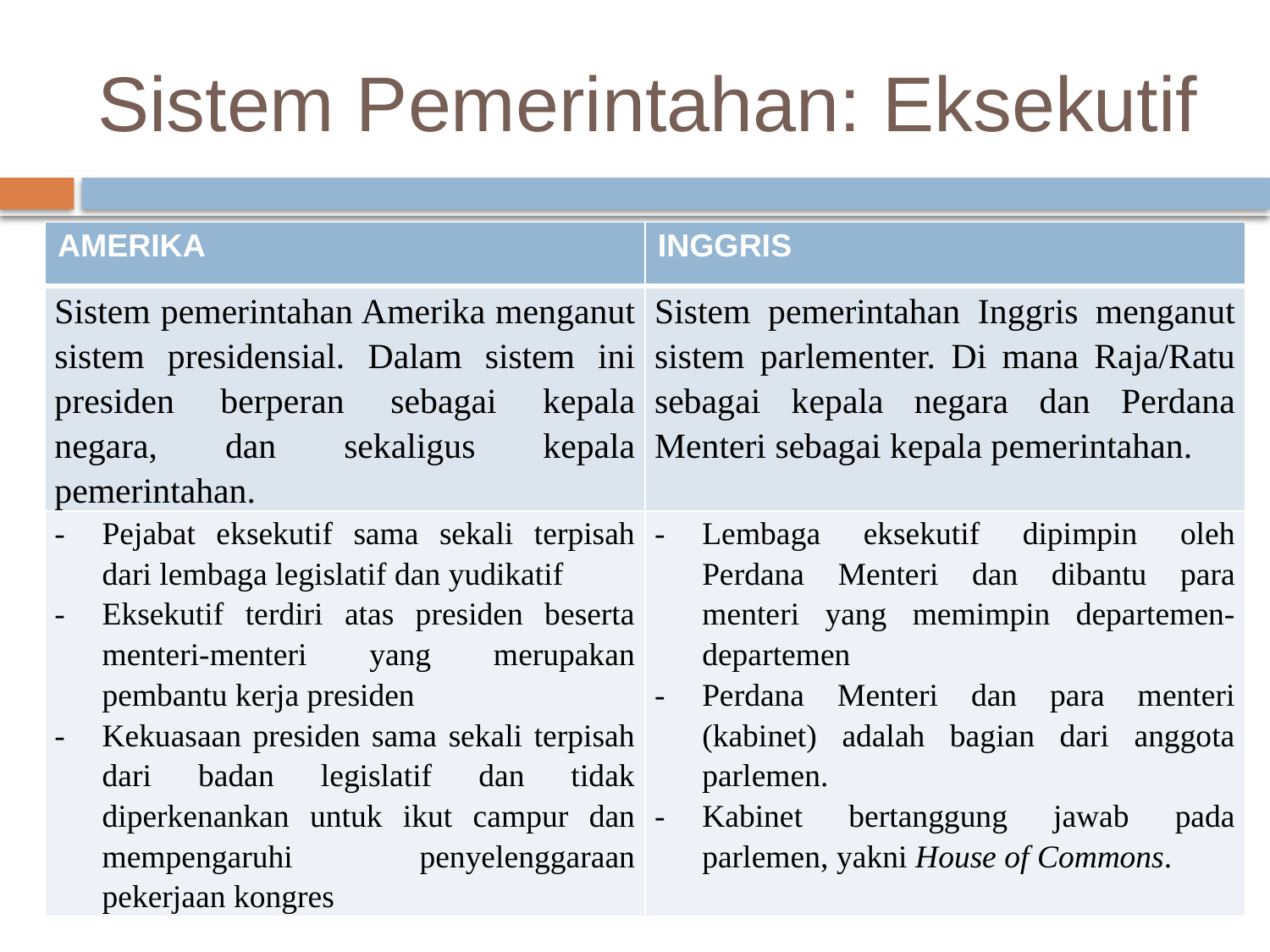

# Sistem Pemerintahan: Eksekutif
| AMERIKA | INGGRIS |
| --- | --- |
| Sistem pemerintahan Amerika menganut sistem presidensial. Dalam sistem ini presiden berperan sebagai kepala negara, dan sekaligus kepala pemerintahan. | Sistem pemerintahan Inggris menganut sistem parlementer. Di mana Raja/Ratu sebagai kepala negara dan Perdana Menteri sebagai kepala pemerintahan. |
| Pejabat eksekutif sama sekali terpisah dari lembaga legislatif dan yudikatif Eksekutif terdiri atas presiden beserta menteri-menteri yang merupakan pembantu kerja presiden Kekuasaan presiden sama sekali terpisah dari badan legislatif dan tidak diperkenankan untuk ikut campur dan mempengaruhi penyelenggaraan pekerjaan kongres | Lembaga eksekutif dipimpin oleh Perdana Menteri dan dibantu para menteri yang memimpin departemen-departemen Perdana Menteri dan para menteri (kabinet) adalah bagian dari anggota parlemen. Kabinet bertanggung jawab pada parlemen, yakni House of Commons. |